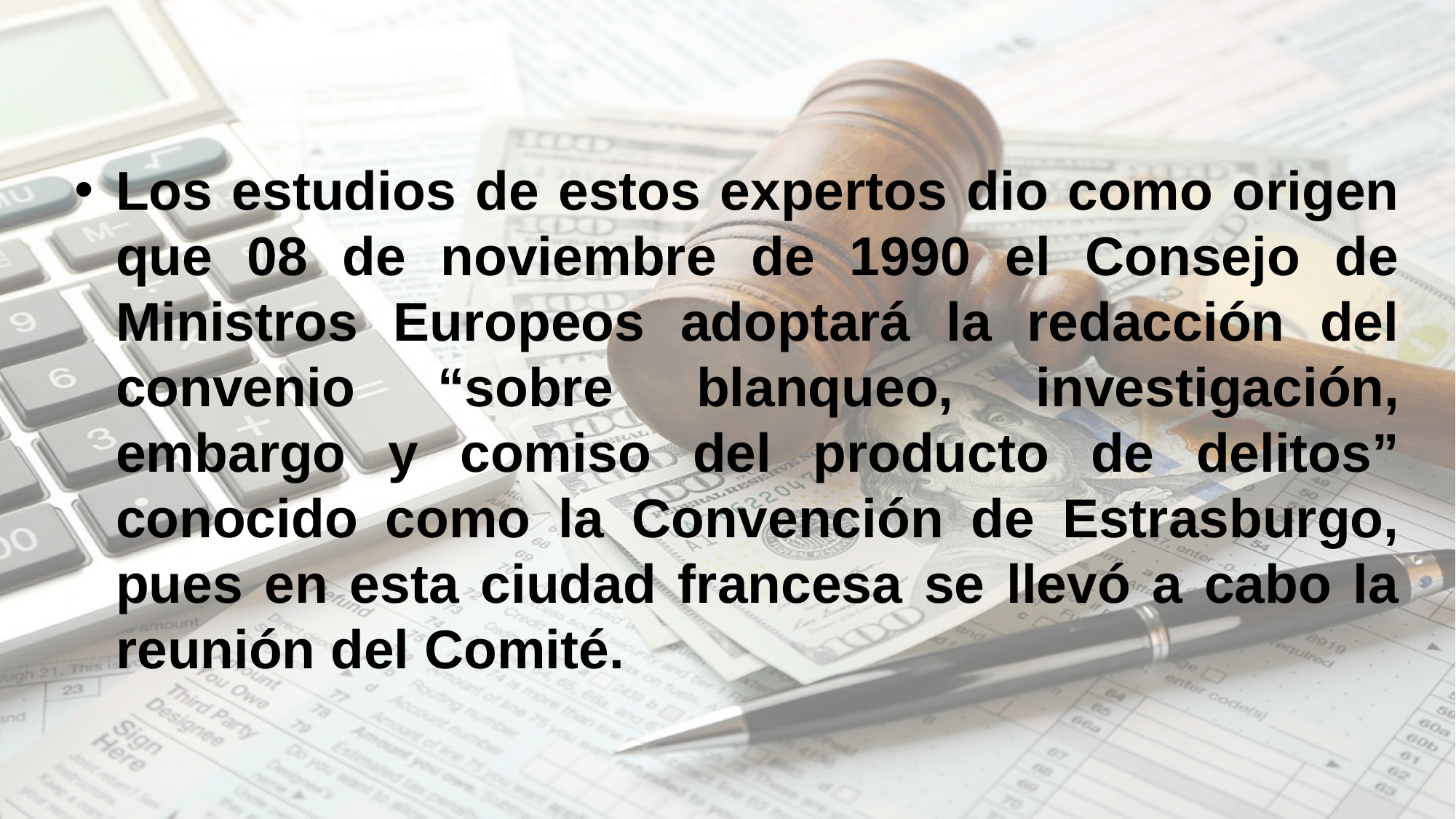

Los estudios de estos expertos dio como origen que 08 de noviembre de 1990 el Consejo de Ministros Europeos adoptará la redacción del convenio “sobre blanqueo, investigación, embargo y comiso del producto de delitos” conocido como la Convención de Estrasburgo, pues en esta ciudad francesa se llevó a cabo la reunión del Comité.